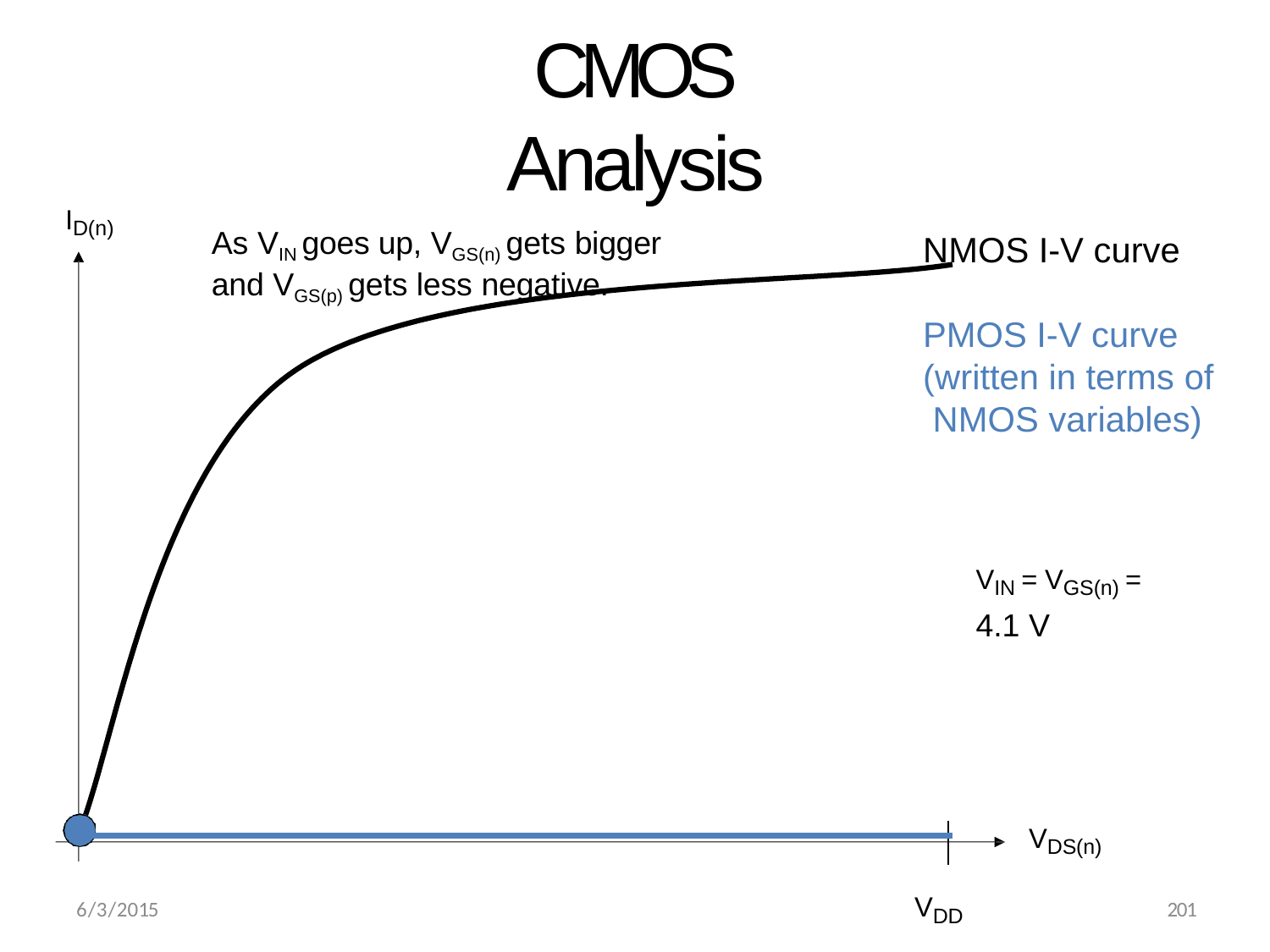

# CMOS Analysis
ID(n)
As VIN goes up, VGS(n) gets bigger
and VGS(p) gets less negative.
NMOS I-V curve

PMOS I-V curve  (written in terms of  NMOS variables)
VIN = VGS(n) =
4.1 V
VDS(n)

VDD
201
6/3/2015